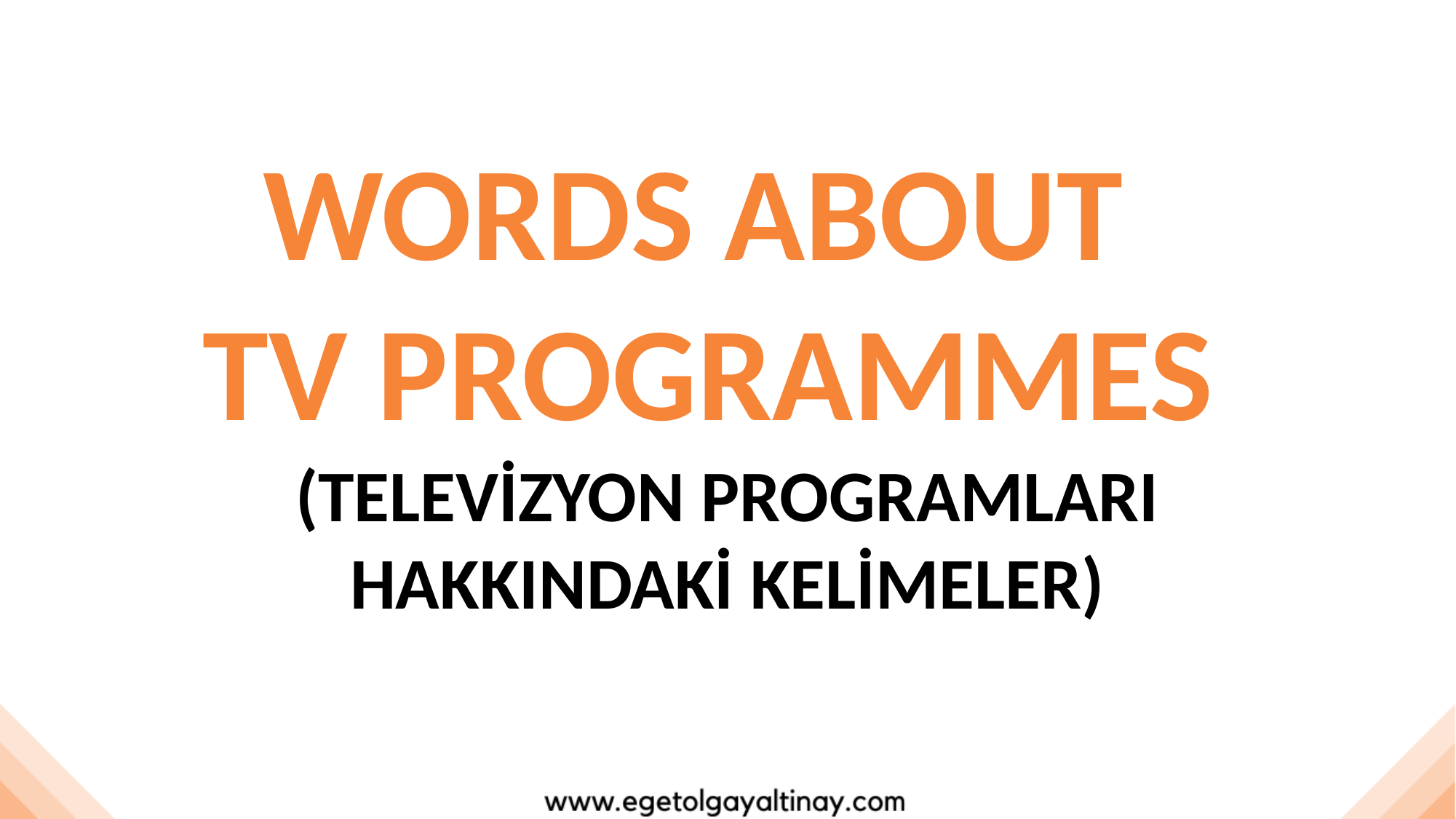

WORDS ABOUT
TV PROGRAMMES
(TELEVİZYON PROGRAMLARI
HAKKINDAKİ KELİMELER)